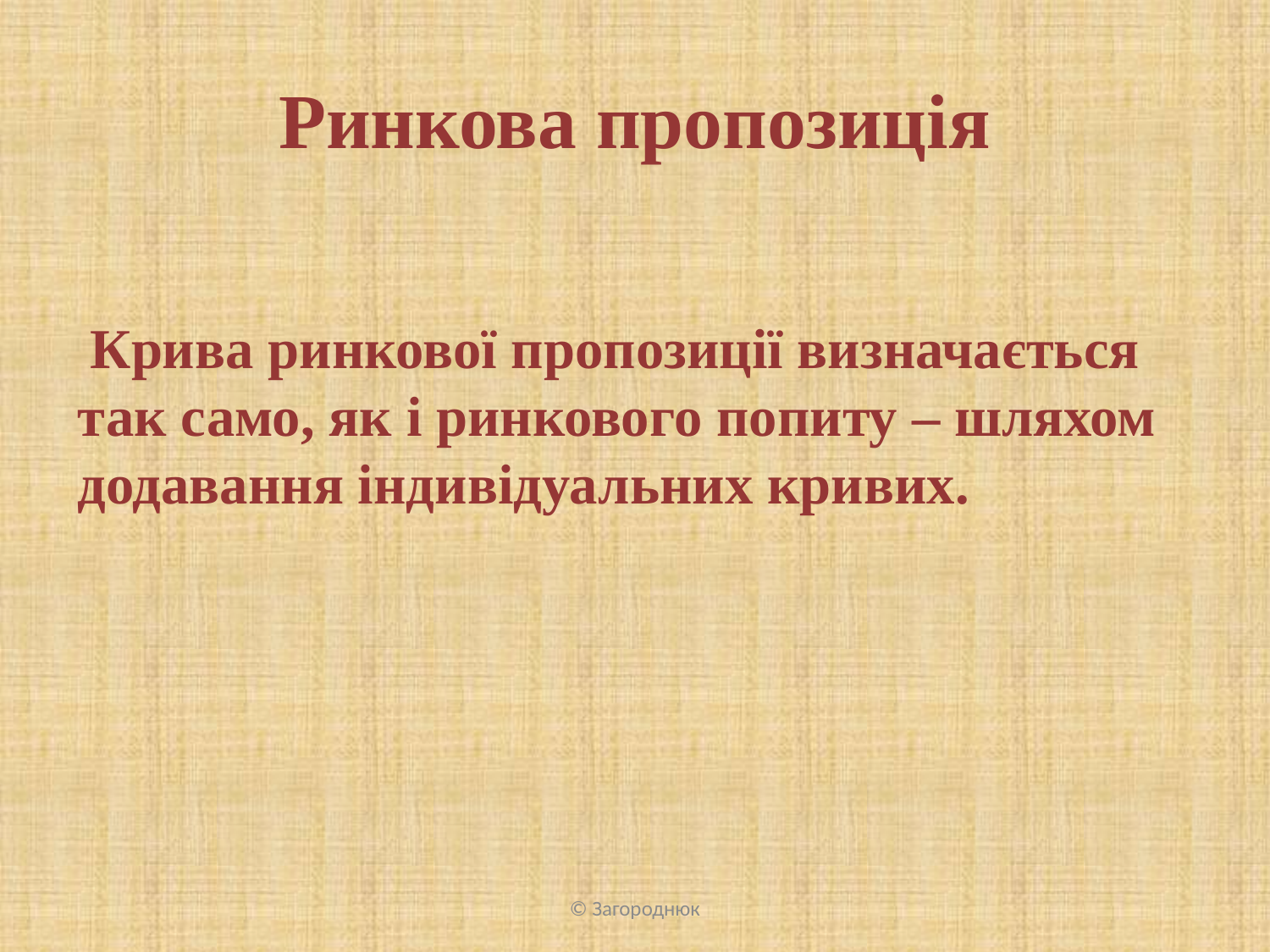

# Ринкова пропозиція
 Крива ринкової пропозиції визначається так само, як і ринкового попиту – шляхом додавання індивідуальних кривих.
© Загороднюк